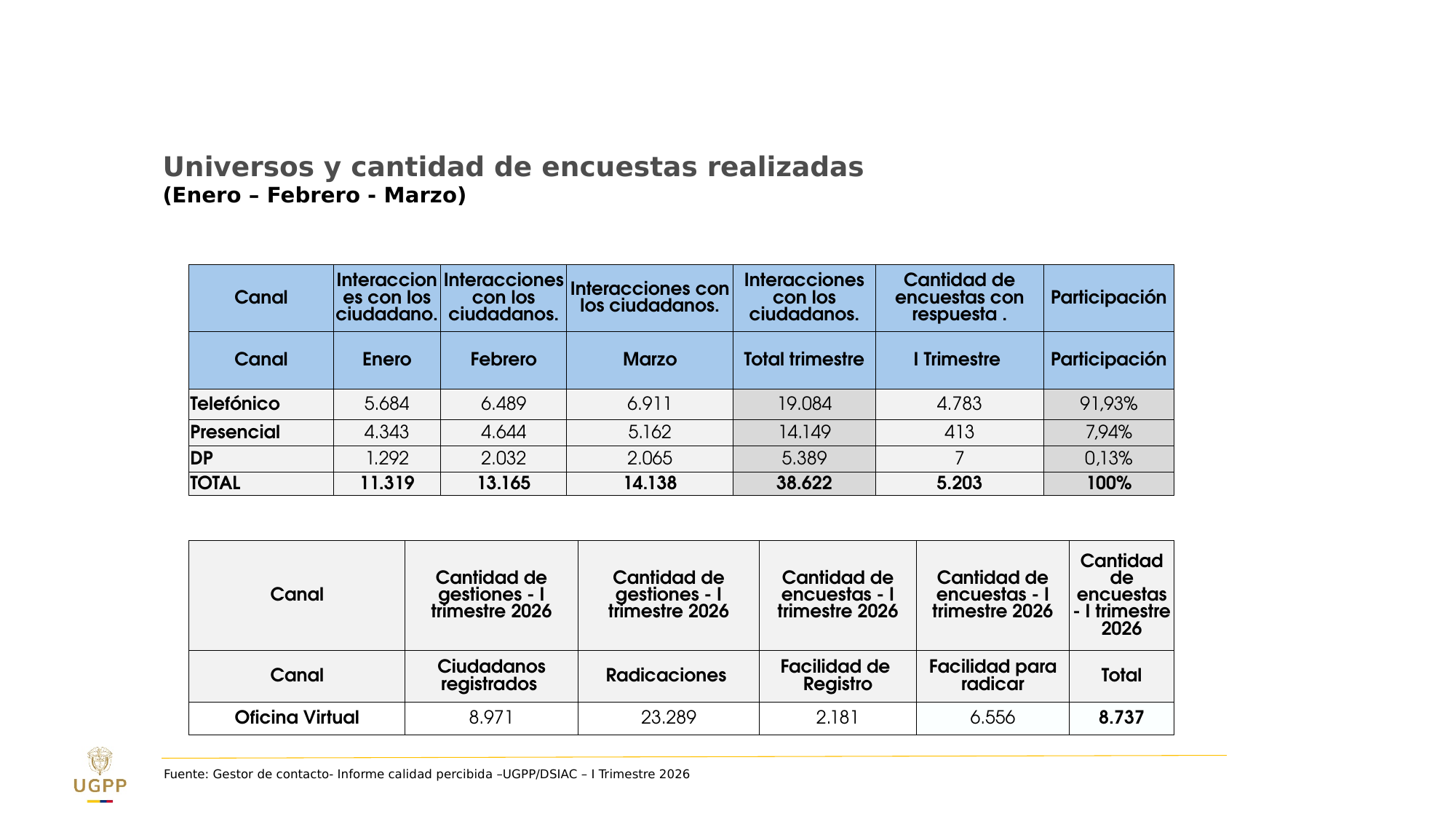

Universos y cantidad de encuestas realizadas
(Enero – Febrero - Marzo)
| Canal | Interacciones con los ciudadano. | Interacciones con los ciudadanos. | Interacciones con los ciudadanos. | Interacciones con los ciudadanos. | Cantidad de encuestas con respuesta . | Participación |
| --- | --- | --- | --- | --- | --- | --- |
| Canal | Enero | Febrero | Marzo | Total trimestre | I Trimestre | Participación |
| Telefónico | 5.684 | 6.489 | 6.911 | 19.084 | 4.783 | 91,93% |
| Presencial | 4.343 | 4.644 | 5.162 | 14.149 | 413 | 7,94% |
| DP | 1.292 | 2.032 | 2.065 | 5.389 | 7 | 0,13% |
| TOTAL | 11.319 | 13.165 | 14.138 | 38.622 | 5.203 | 100% |
| Canal | Cantidad de gestiones - I trimestre 2026 | Cantidad de gestiones - I trimestre 2026 | Cantidad de encuestas - I trimestre 2026 | Cantidad de encuestas - I trimestre 2026 | Cantidad de encuestas - I trimestre 2026 |
| --- | --- | --- | --- | --- | --- |
| Canal | Ciudadanos registrados | Radicaciones | Facilidad de Registro | Facilidad para radicar | Total |
| Oficina Virtual | 8.971 | 23.289 | 2.181 | 6.556 | 8.737 |
Fuente: Gestor de contacto- Informe calidad percibida –UGPP/DSIAC – I Trimestre 2026